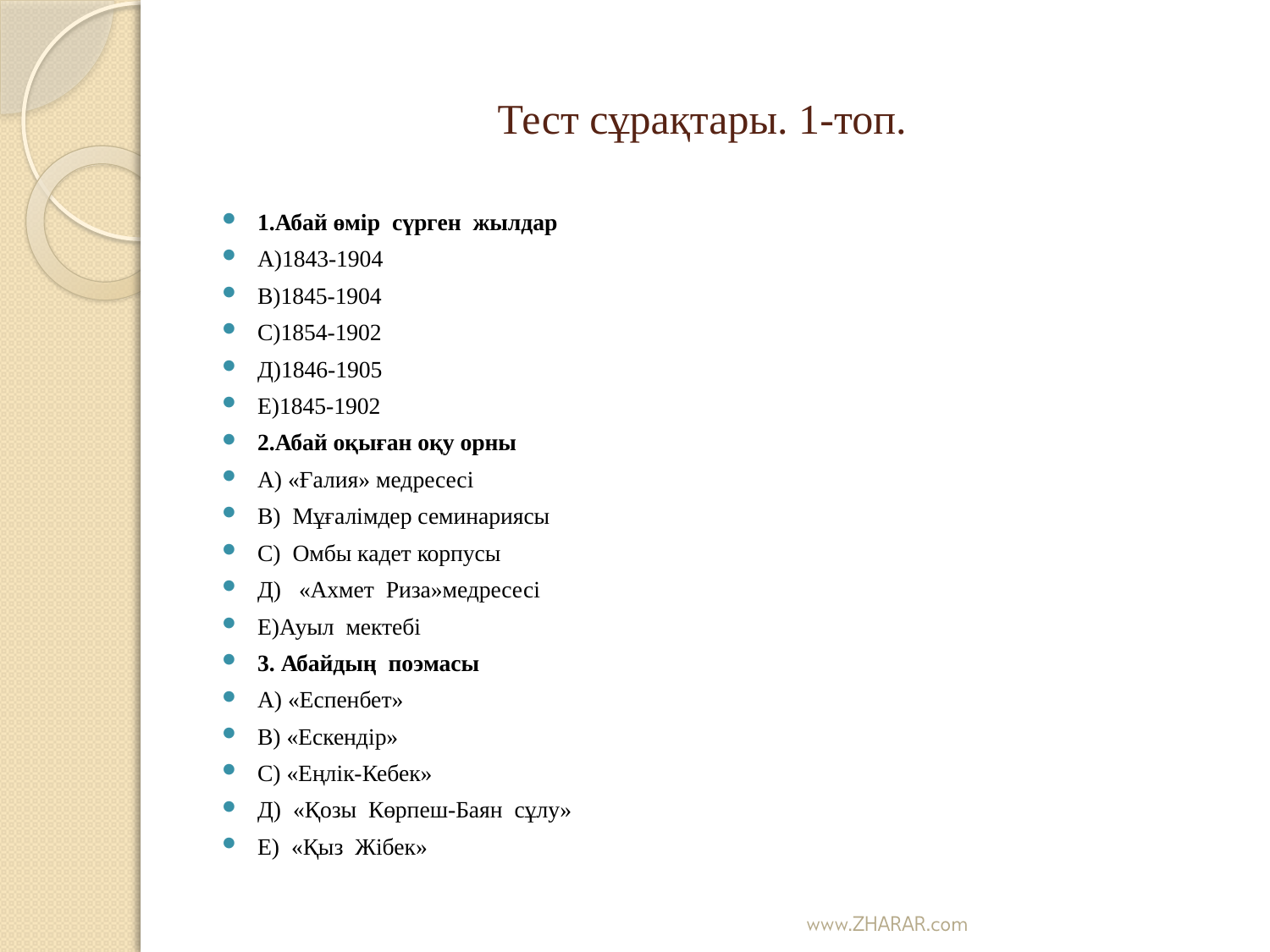

# Тест сұрақтары. 1-топ.
1.Абай өмір  сүрген  жылдар
А)1843-1904
В)1845-1904
С)1854-1902
Д)1846-1905
Е)1845-1902
2.Абай оқыған оқу орны
А) «Ғалия» медресесі
В)  Мұғалімдер семинариясы
С)  Омбы кадет корпусы
Д)   «Ахмет  Риза»медресесі
Е)Ауыл  мектебі
3. Абайдың  поэмасы
А) «Еспенбет»
В) «Ескендір»
С) «Еңлік-Кебек»
Д)  «Қозы  Көрпеш-Баян  сұлу»
Е)  «Қыз  Жібек»

www.ZHARAR.com